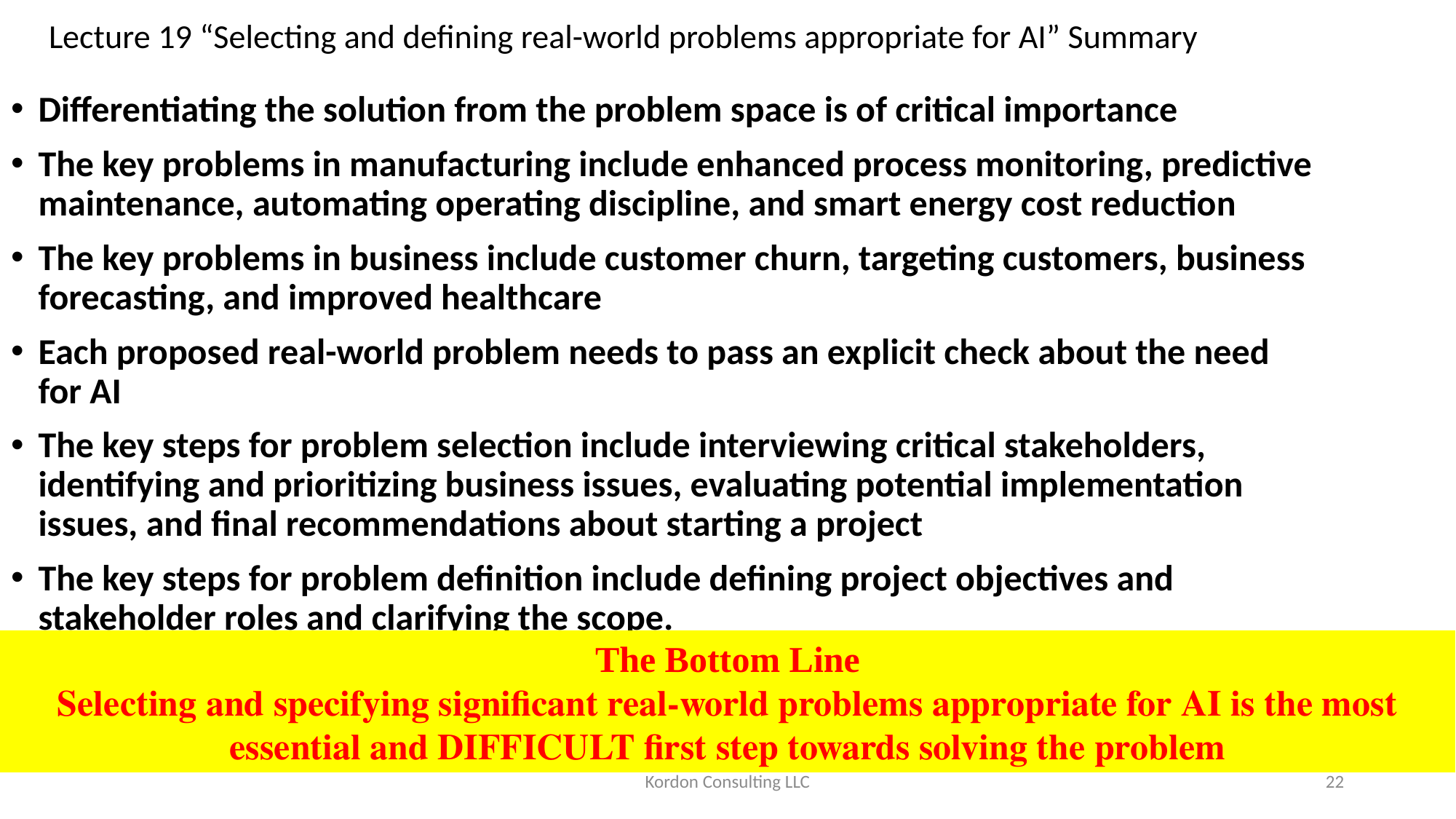

# Lecture 19 “Selecting and defining real-world problems appropriate for AI” Summary

Differentiating the solution from the problem space is of critical importance
The key problems in manufacturing include enhanced process monitoring, predictive maintenance, automating operating discipline, and smart energy cost reduction
The key problems in business include customer churn, targeting customers, business forecasting, and improved healthcare
Each proposed real-world problem needs to pass an explicit check about the need for AI
The key steps for problem selection include interviewing critical stakeholders, identifying and prioritizing business issues, evaluating potential implementation issues, and final recommendations about starting a project
The key steps for problem definition include defining project objectives and stakeholder roles and clarifying the scope.

The Bottom Line
Selecting and specifying significant real-world problems appropriate for AI is the most essential and DIFFICULT first step towards solving the problem
Kordon Consulting LLC
 22